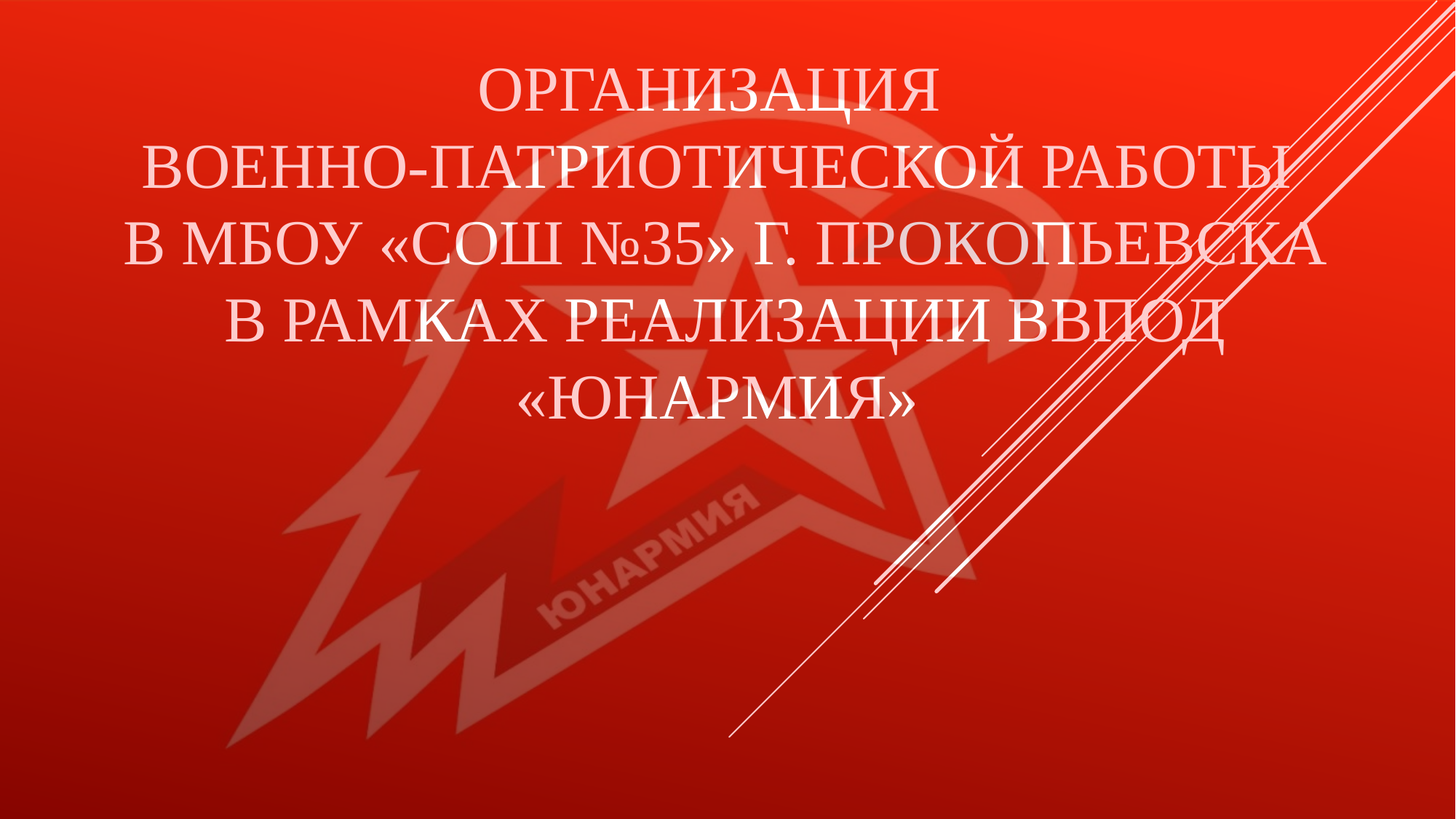

# Организация военно-патриотической работы в мбоу «сош №35» г. Прокопьевска В РАМКАХ РЕАЛИЗАЦИИ ВВПОД «ЮНАРМИЯ»